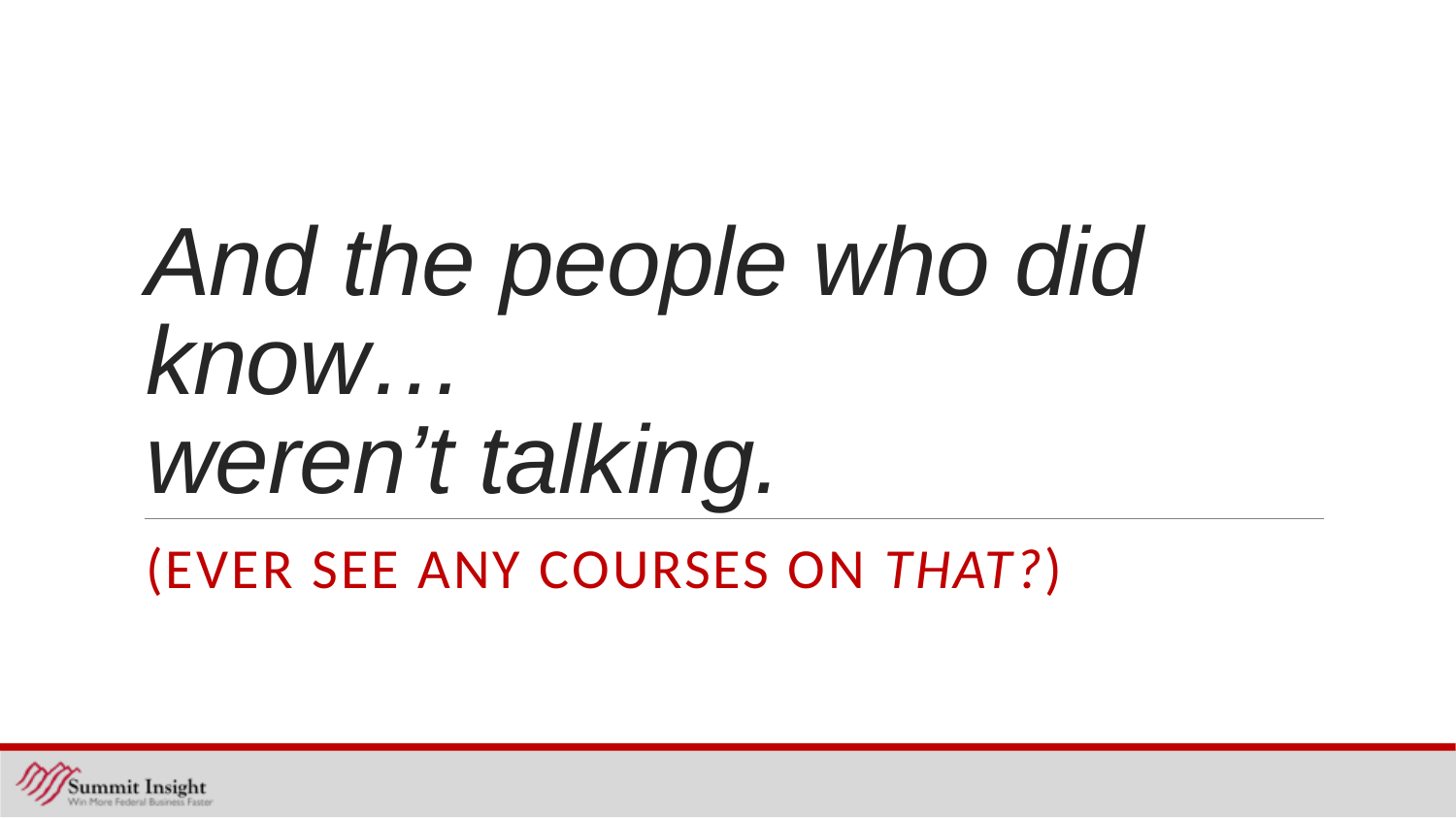

# And the people who did know… weren’t talking.
(Ever see any courses on THAt?)